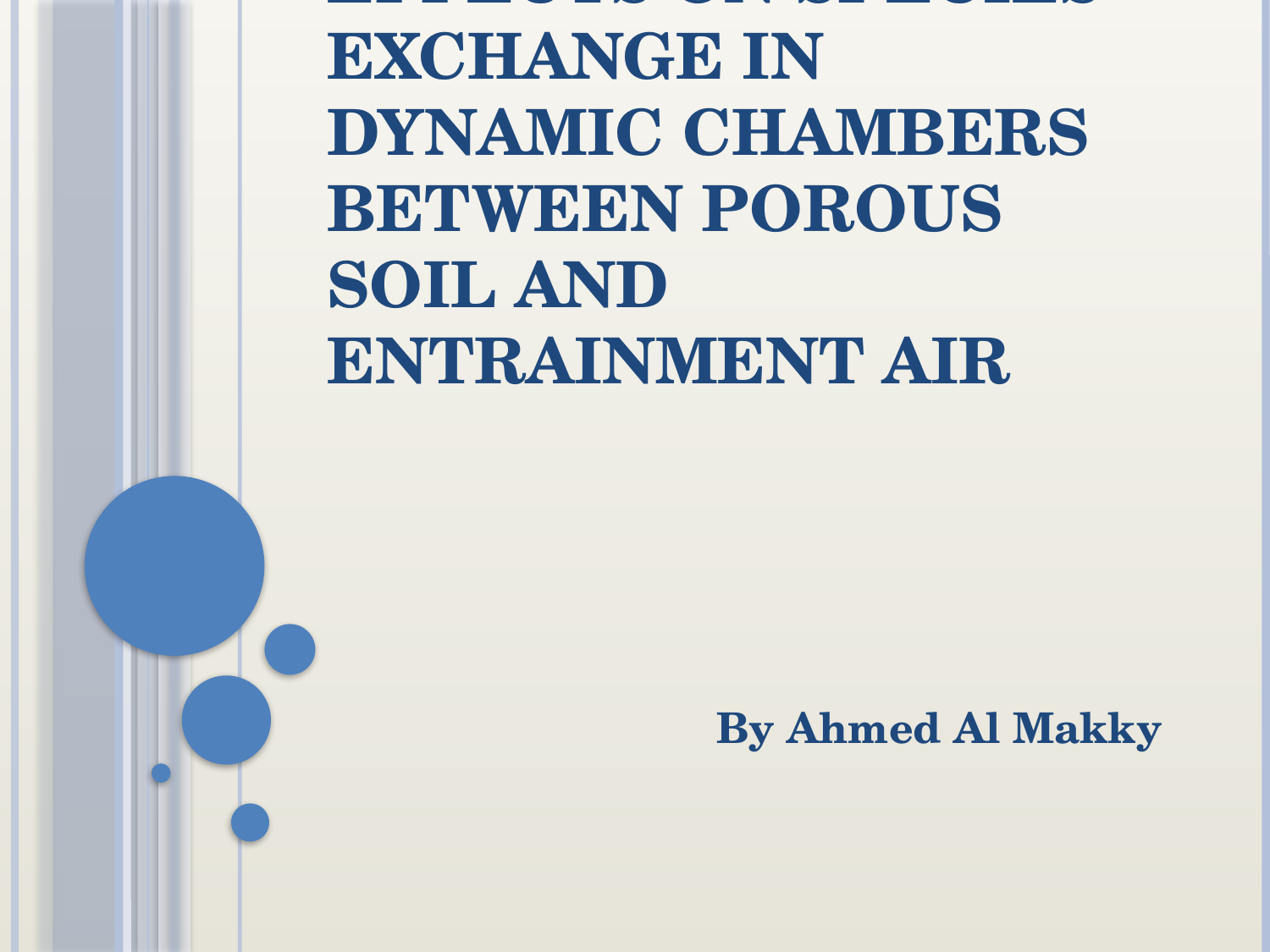

# Turbulence Effects on Species Exchange in Dynamic Chambers Between Porous Soil and Entrainment Air
By Ahmed Al Makky